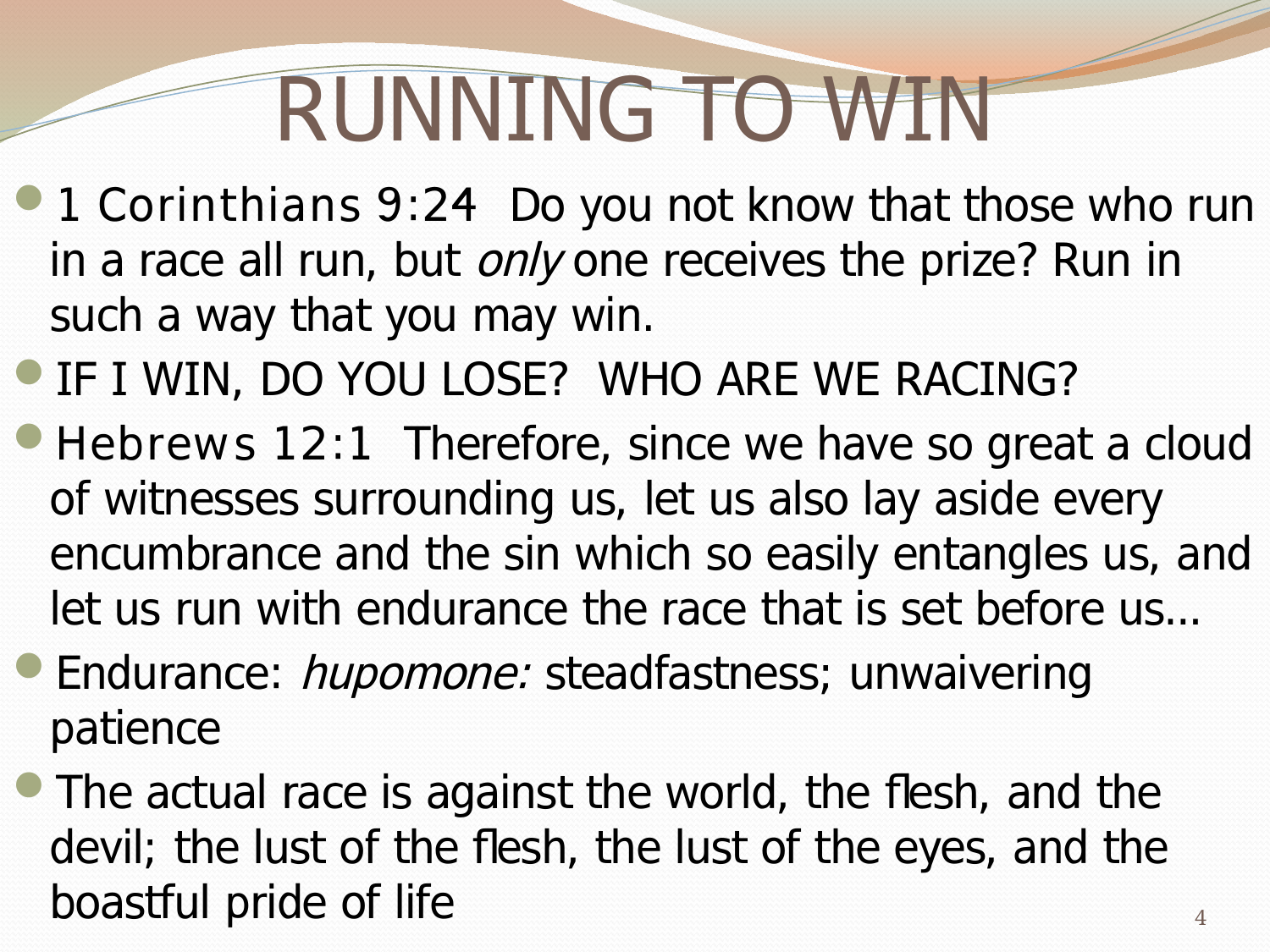

# RUNNING TO WIN
1 Corinthians 9:24  Do you not know that those who run in a race all run, but only one receives the prize? Run in such a way that you may win.
IF I WIN, DO YOU LOSE?  WHO ARE WE RACING?
Hebrews 12:1  Therefore, since we have so great a cloud of witnesses surrounding us, let us also lay aside every encumbrance and the sin which so easily entangles us, and let us run with endurance the race that is set before us…
Endurance: hupomone: steadfastness; unwaivering patience
The actual race is against the world, the flesh, and the devil; the lust of the flesh, the lust of the eyes, and the boastful pride of life
4